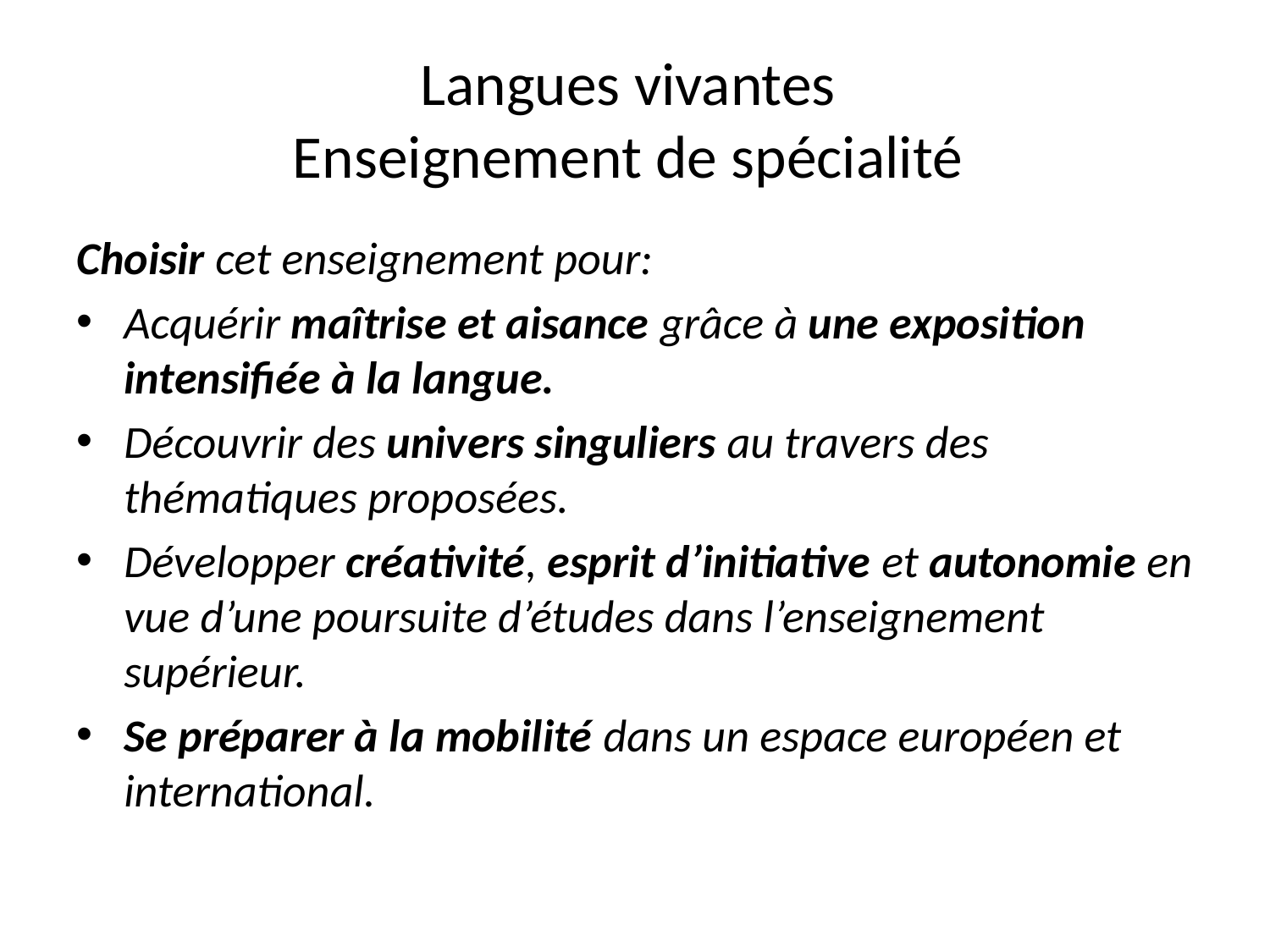

# Langues vivantes Enseignement de spécialité
Choisir cet enseignement pour:
Acquérir maîtrise et aisance grâce à une exposition intensifiée à la langue.
Découvrir des univers singuliers au travers des thématiques proposées.
Développer créativité, esprit d’initiative et autonomie en vue d’une poursuite d’études dans l’enseignement supérieur.
Se préparer à la mobilité dans un espace européen et international.